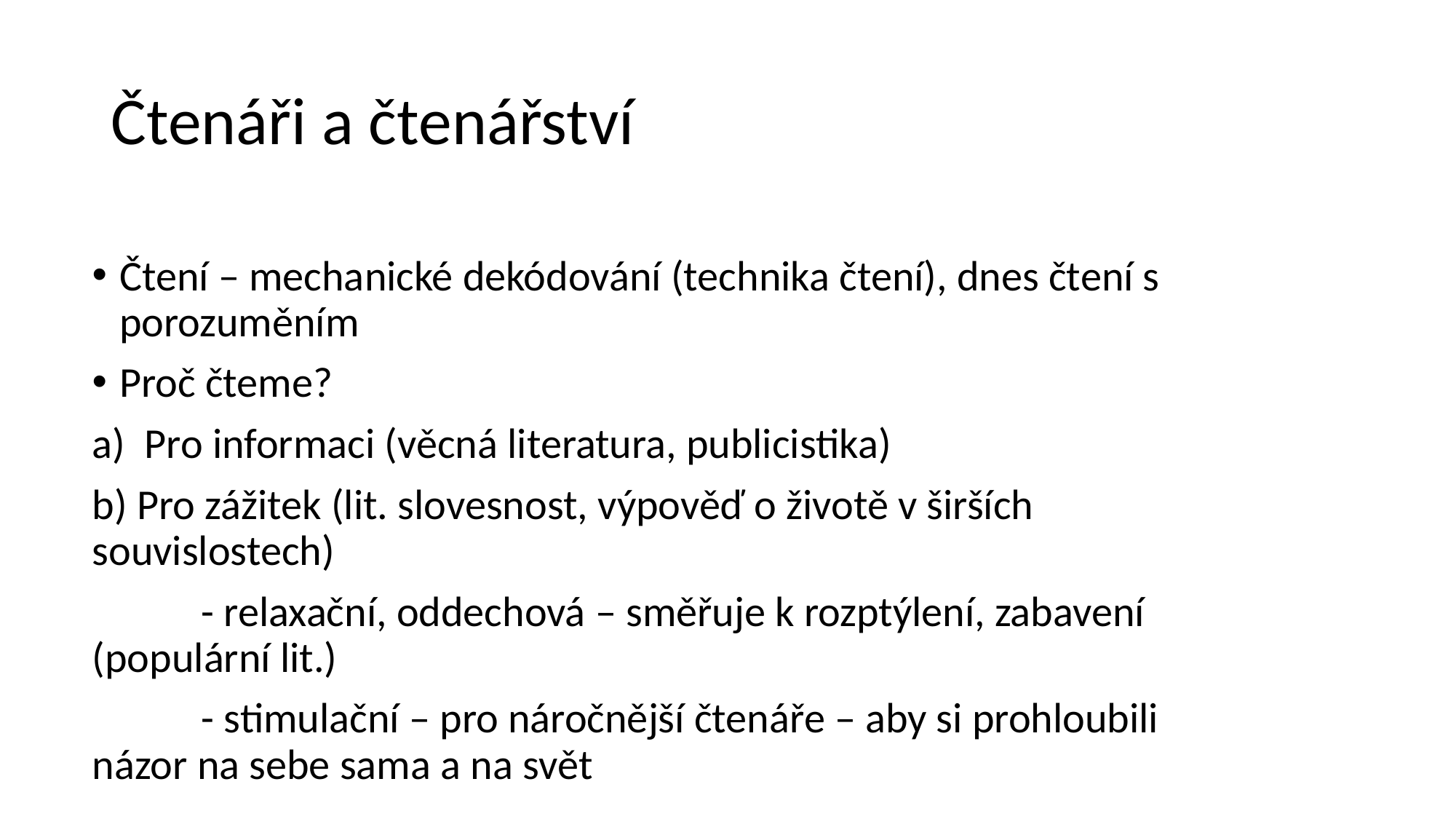

# Čtenáři a čtenářství
Čtení – mechanické dekódování (technika čtení), dnes čtení s porozuměním
Proč čteme?
a)  Pro informaci (věcná literatura, publicistika)
b) Pro zážitek (lit. slovesnost, výpověď o životě v širších souvislostech)
	- relaxační, oddechová – směřuje k rozptýlení, zabavení (populární lit.)
	- stimulační – pro náročnější čtenáře – aby si prohloubili názor na sebe sama a na svět